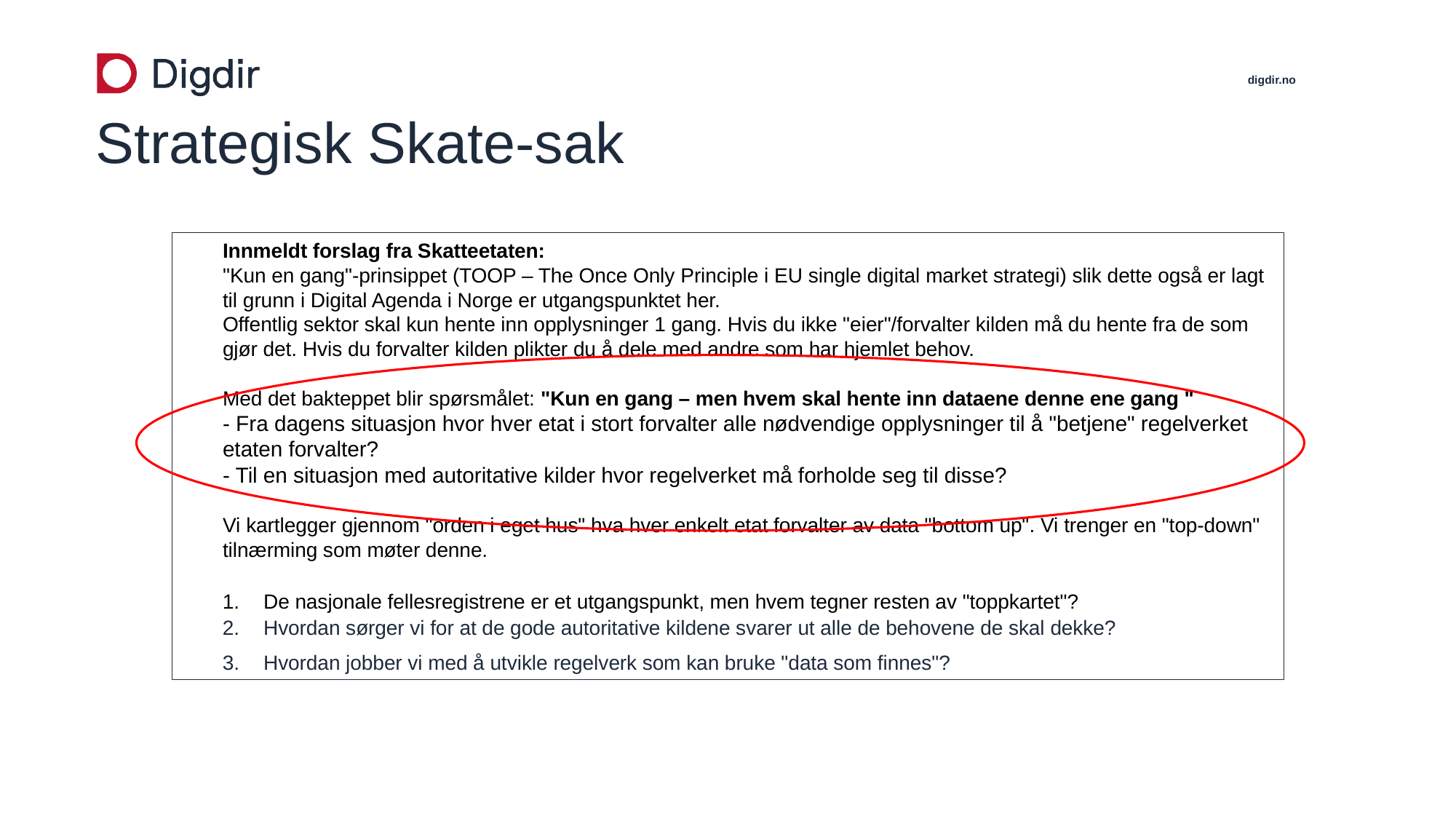

# Strategisk Skate-sak
Innmeldt forslag fra Skatteetaten:
"Kun en gang"-prinsippet (TOOP – The Once Only Principle i EU single digital market strategi) slik dette også er lagt til grunn i Digital Agenda i Norge er utgangspunktet her.
Offentlig sektor skal kun hente inn opplysninger 1 gang. Hvis du ikke "eier"/forvalter kilden må du hente fra de som gjør det. Hvis du forvalter kilden plikter du å dele med andre som har hjemlet behov.

Med det bakteppet blir spørsmålet: "Kun en gang – men hvem skal hente inn dataene denne ene gang "
- Fra dagens situasjon hvor hver etat i stort forvalter alle nødvendige opplysninger til å "betjene" regelverket etaten forvalter?
- Til en situasjon med autoritative kilder hvor regelverket må forholde seg til disse?

Vi kartlegger gjennom "orden i eget hus" hva hver enkelt etat forvalter av data "bottom up". Vi trenger en "top-down" tilnærming som møter denne.

De nasjonale fellesregistrene er et utgangspunkt, men hvem tegner resten av "toppkartet"?
Hvordan sørger vi for at de gode autoritative kildene svarer ut alle de behovene de skal dekke?
Hvordan jobber vi med å utvikle regelverk som kan bruke "data som finnes"?